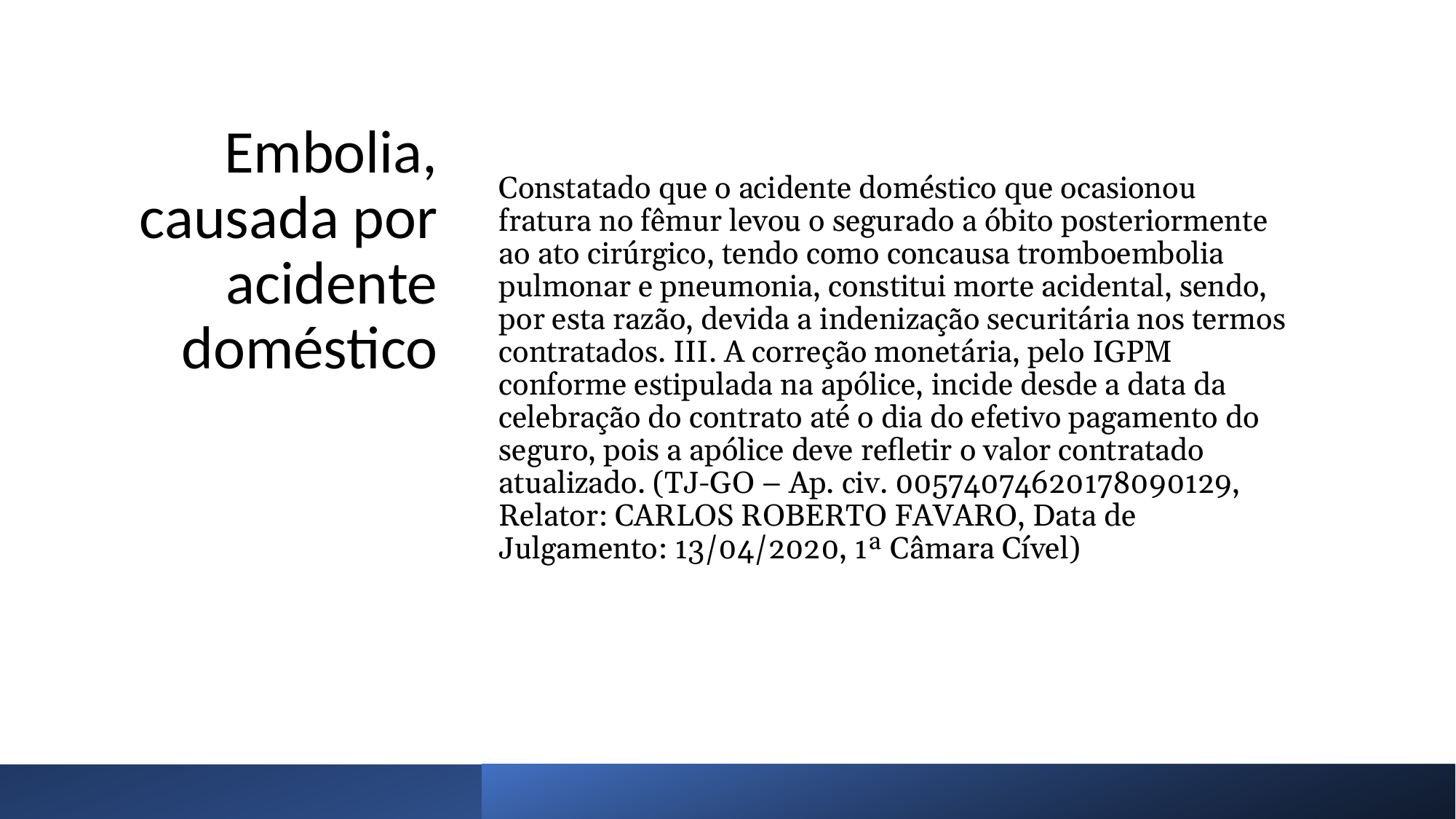

# Embolia, causada por acidente doméstico

Constatado que o acidente doméstico que ocasionou fratura no fêmur levou o segurado a óbito posteriormente ao ato cirúrgico, tendo como concausa tromboembolia pulmonar e pneumonia, constitui morte acidental, sendo, por esta razão, devida a indenização securitária nos termos contratados. III. A correção monetária, pelo IGPM conforme estipulada na apólice, incide desde a data da celebração do contrato até o dia do efetivo pagamento do seguro, pois a apólice deve refletir o valor contratado atualizado. (TJ-GO – Ap. civ. 00574074620178090129, Relator: CARLOS ROBERTO FAVARO, Data de Julgamento: 13/04/2020, 1ª Câmara Cível)